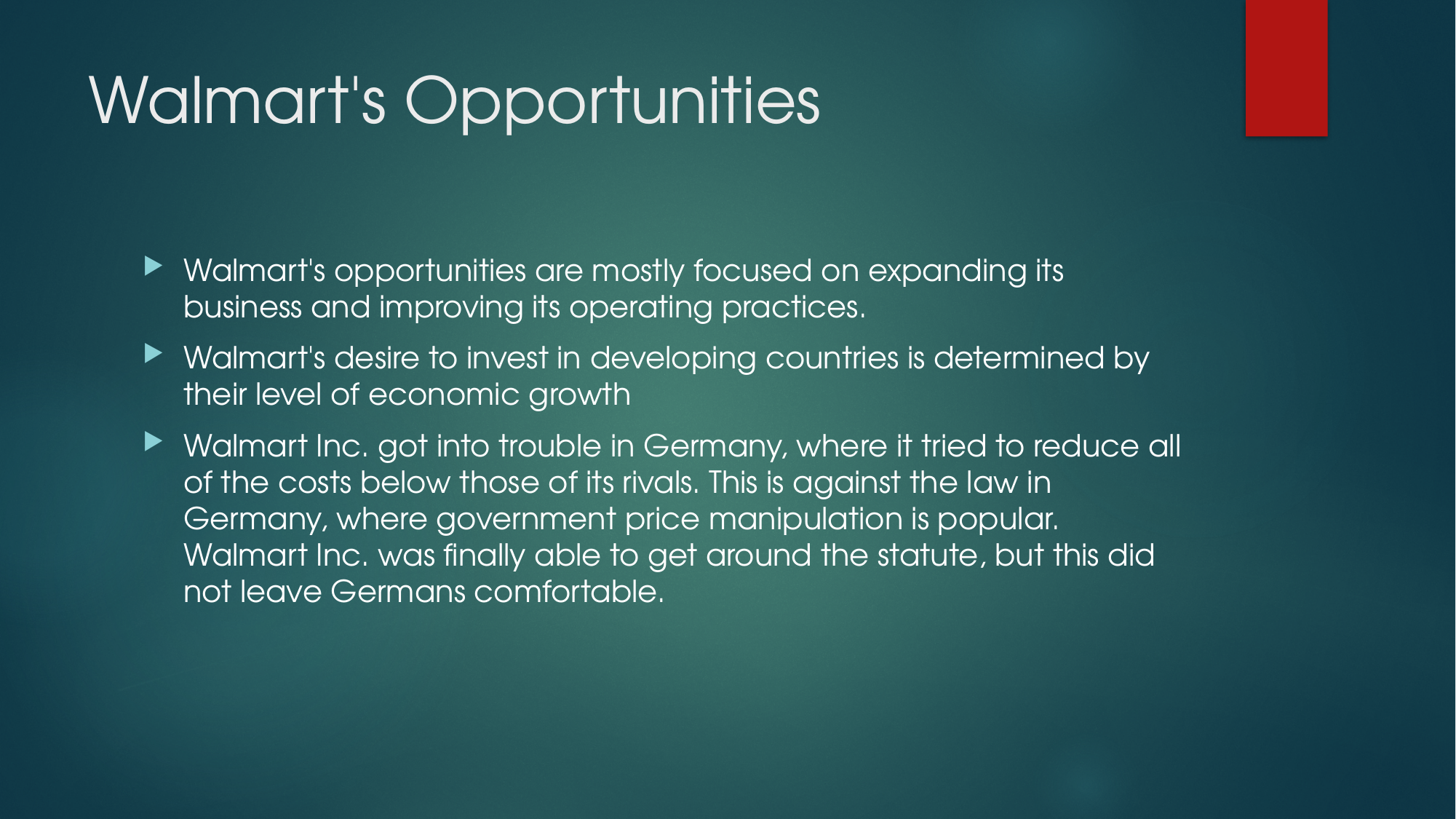

# Walmart's Opportunities
Walmart's opportunities are mostly focused on expanding its business and improving its operating practices.
Walmart's desire to invest in developing countries is determined by their level of economic growth
Walmart Inc. got into trouble in Germany, where it tried to reduce all of the costs below those of its rivals. This is against the law in Germany, where government price manipulation is popular. Walmart Inc. was finally able to get around the statute, but this did not leave Germans comfortable.